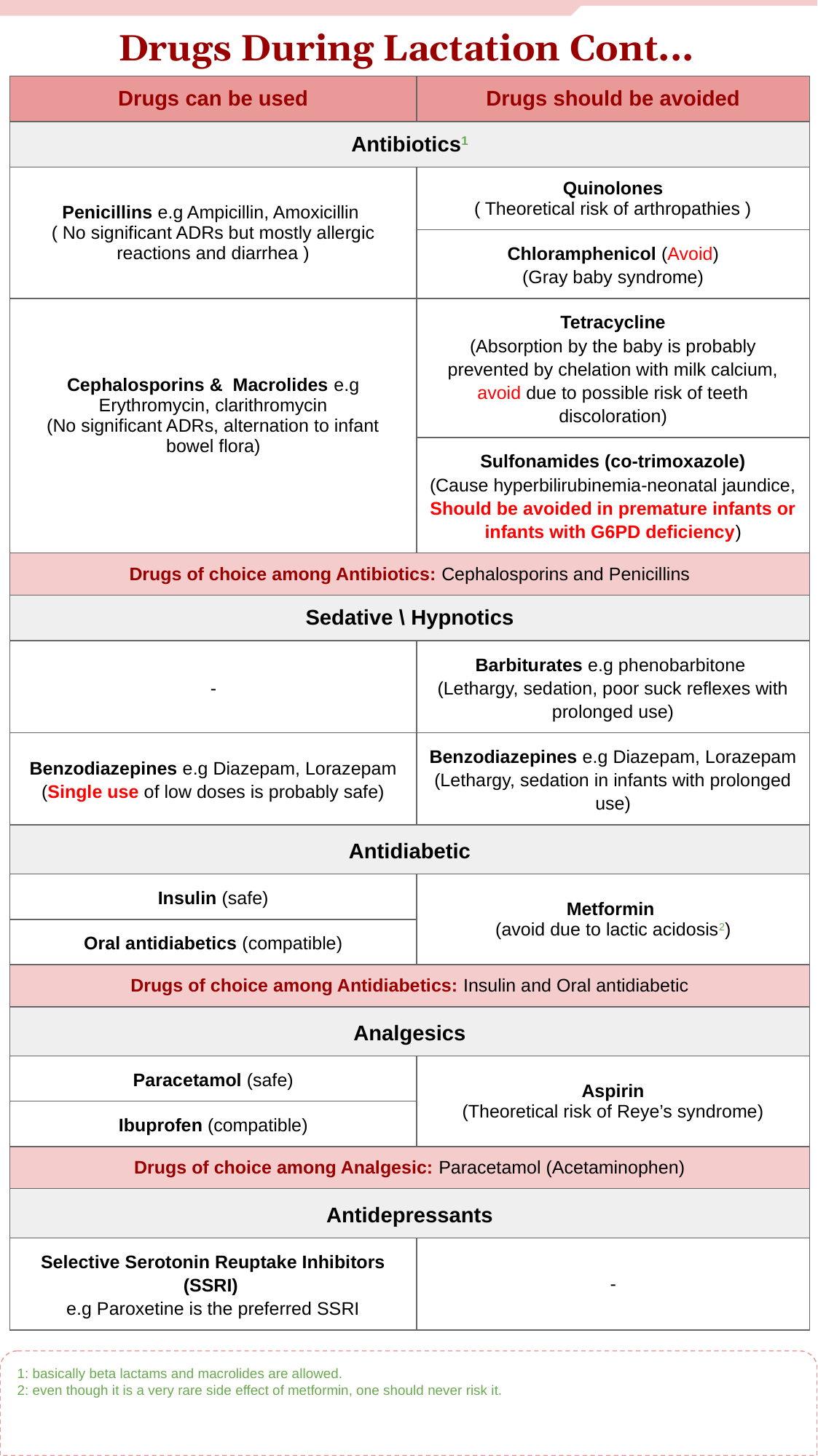

Drugs During Lactation Cont...
| Drugs can be used | Drugs should be avoided |
| --- | --- |
| Antibiotics1 |  |
| Penicillins e.g Ampicillin, Amoxicillin ( No significant ADRs but mostly allergic reactions and diarrhea ) | Quinolones ( Theoretical risk of arthropathies ) |
|  | Chloramphenicol (Avoid) (Gray baby syndrome) |
| Cephalosporins & Macrolides e.g Erythromycin, clarithromycin (No significant ADRs, alternation to infant bowel flora) | Tetracycline (Absorption by the baby is probably prevented by chelation with milk calcium, avoid due to possible risk of teeth discoloration) |
|  | Sulfonamides (co-trimoxazole) (Cause hyperbilirubinemia-neonatal jaundice, Should be avoided in premature infants or infants with G6PD deficiency) |
| Drugs of choice among Antibiotics: Cephalosporins and Penicillins |  |
| Sedative \ Hypnotics |  |
| - | Barbiturates e.g phenobarbitone (Lethargy, sedation, poor suck reflexes with prolonged use) |
| Benzodiazepines e.g Diazepam, Lorazepam (Single use of low doses is probably safe) | Benzodiazepines e.g Diazepam, Lorazepam (Lethargy, sedation in infants with prolonged use) |
| Antidiabetic |  |
| Insulin (safe) | Metformin (avoid due to lactic acidosis2) |
| Oral antidiabetics (compatible) |  |
| Drugs of choice among Antidiabetics: Insulin and Oral antidiabetic |  |
| Analgesics |  |
| Paracetamol (safe) | Aspirin (Theoretical risk of Reye’s syndrome) |
| Ibuprofen (compatible) |  |
| Drugs of choice among Analgesic: Paracetamol (Acetaminophen) |  |
| Antidepressants |  |
| Selective Serotonin Reuptake Inhibitors (SSRI) e.g Paroxetine is the preferred SSRI | - |
1: basically beta lactams and macrolides are allowed.
2: even though it is a very rare side effect of metformin, one should never risk it.